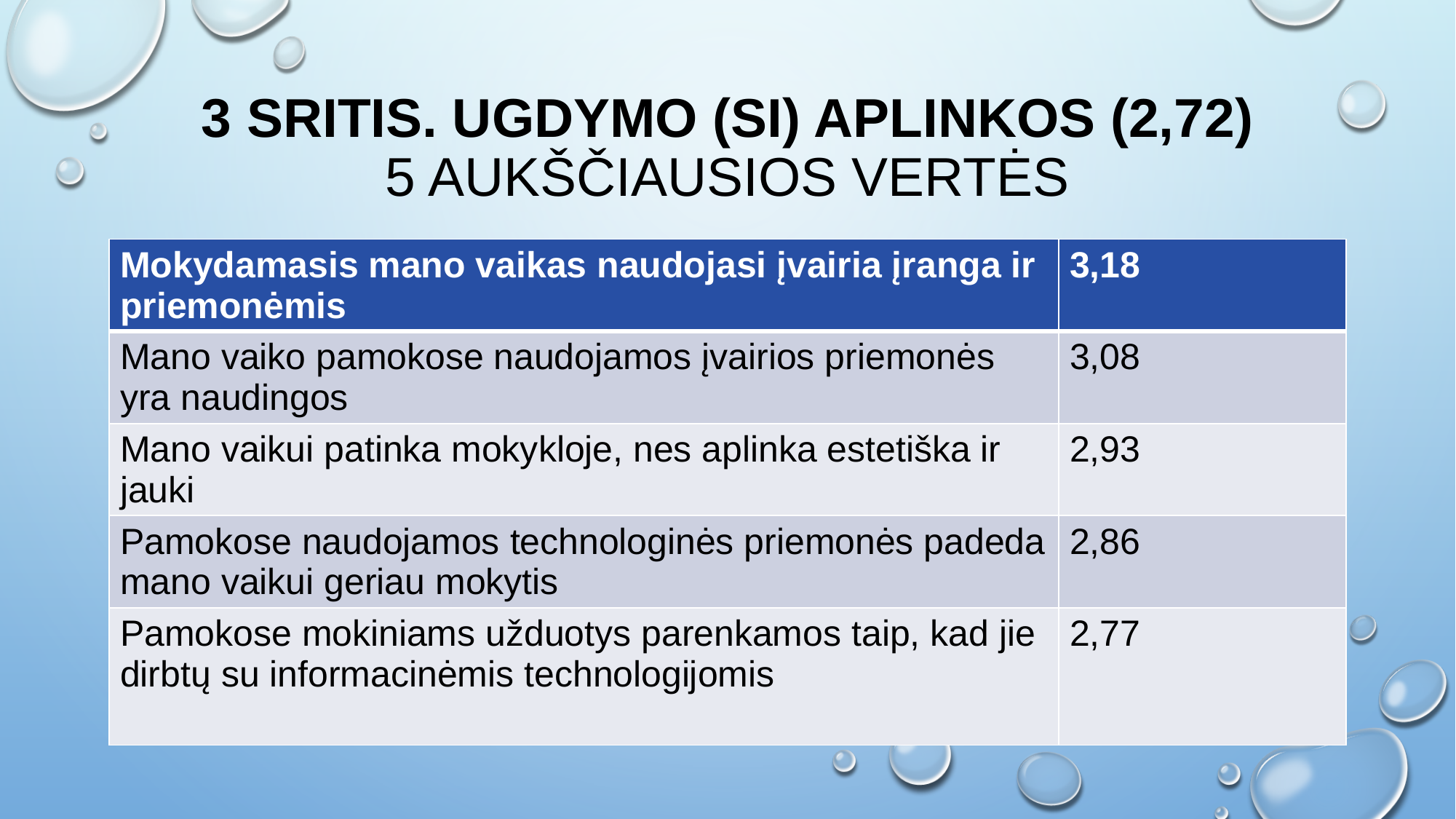

# 3 sritis. Ugdymo (si) aplinkos (2,72) 5 aukščiausios vertės
| Mokydamasis mano vaikas naudojasi įvairia įranga ir priemonėmis | 3,18 |
| --- | --- |
| Mano vaiko pamokose naudojamos įvairios priemonės yra naudingos | 3,08 |
| Mano vaikui patinka mokykloje, nes aplinka estetiška ir jauki | 2,93 |
| Pamokose naudojamos technologinės priemonės padeda mano vaikui geriau mokytis | 2,86 |
| Pamokose mokiniams užduotys parenkamos taip, kad jie dirbtų su informacinėmis technologijomis | 2,77 |